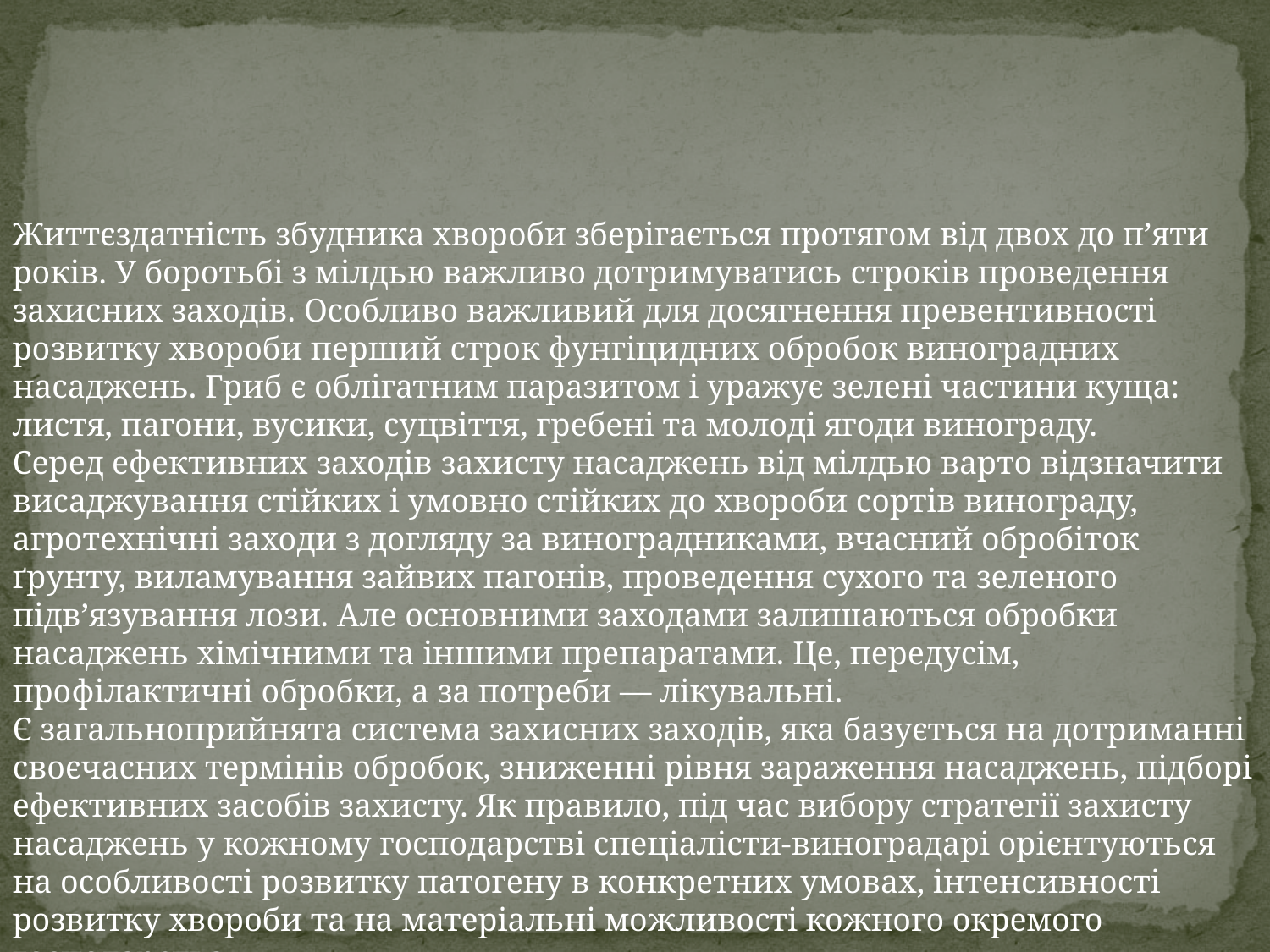

Життєздатність збудника хвороби зберігається протягом від двох до п’яти років. У боротьбі з мілдью важливо дотримуватись строків проведення захисних заходів. Особливо важливий для досягнення превентивності розвитку хвороби перший строк фунгіцидних обробок виноградних насаджень. Гриб є облігатним паразитом і уражує зелені частини куща: листя, пагони, вусики, суцвіття, гребені та молоді ягоди винограду.
Серед ефективних заходів захисту насаджень від мілдью варто відзначити висаджування стійких і умовно стійких до хвороби сортів винограду, агротехнічні заходи з догляду за виноградниками, вчасний обробіток ґрунту, виламування зайвих пагонів, проведення сухого та зеленого підв’язування лози. Але основними заходами залишаються обробки насаджень хімічними та іншими препаратами. Це, передусім, профілактичні обробки, а за потреби — лікувальні.
Є загальноприйнята система захисних заходів, яка базується на дотриманні своєчасних термінів обробок, зниженні рівня зараження насаджень, підборі ефективних засобів захисту. Як правило, під час вибору стратегії захисту насаджень у кожному господарстві спеціалісти-виноградарі орієнтуються на особливості розвитку патогену в конкретних умовах, інтенсивності розвитку хвороби та на матеріальні можливості кожного окремого господарства.
Останніми роками виноградним насадженням дошкуляє оїдіум.